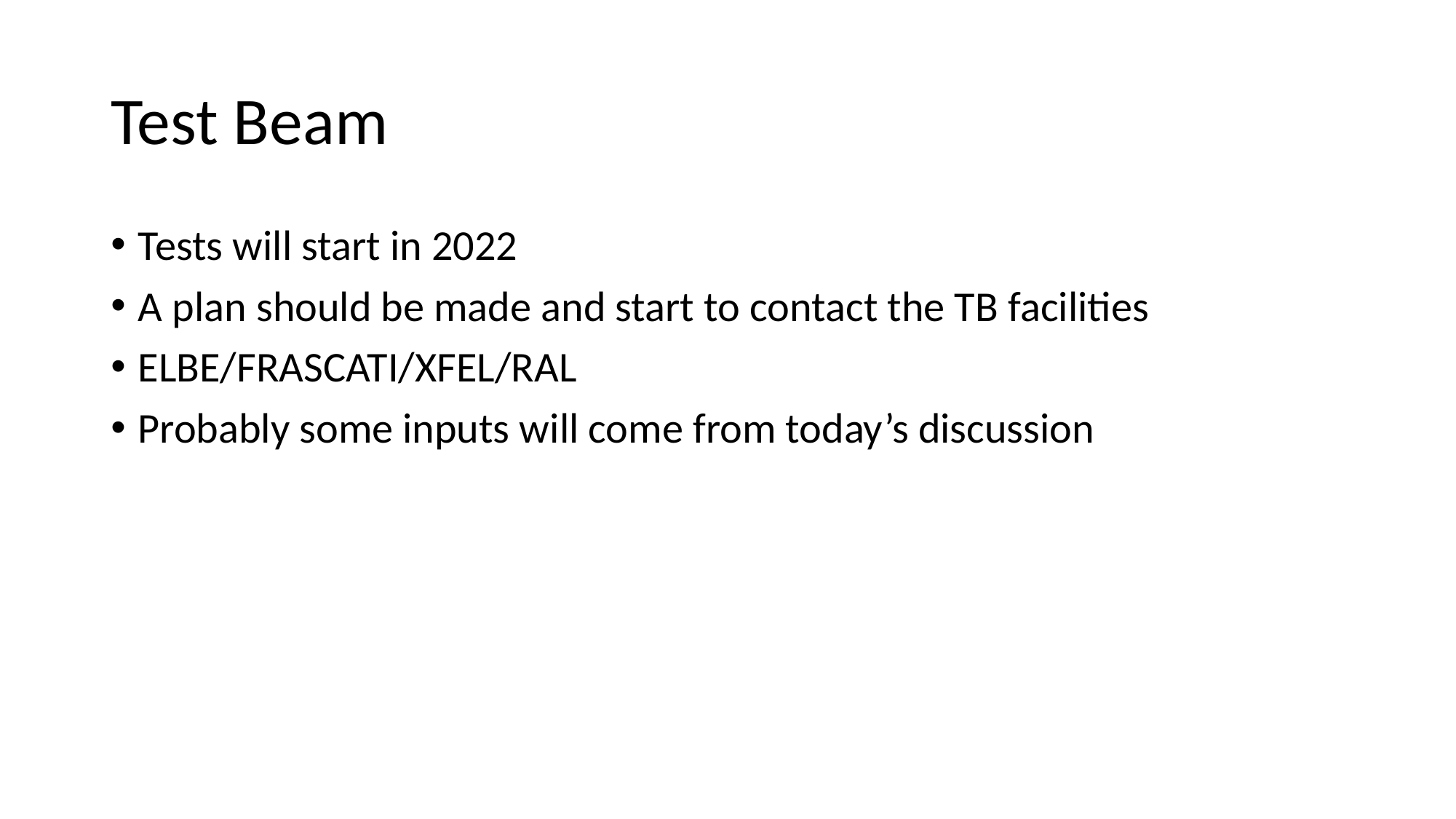

# Test Beam
Tests will start in 2022
A plan should be made and start to contact the TB facilities
ELBE/FRASCATI/XFEL/RAL
Probably some inputs will come from today’s discussion